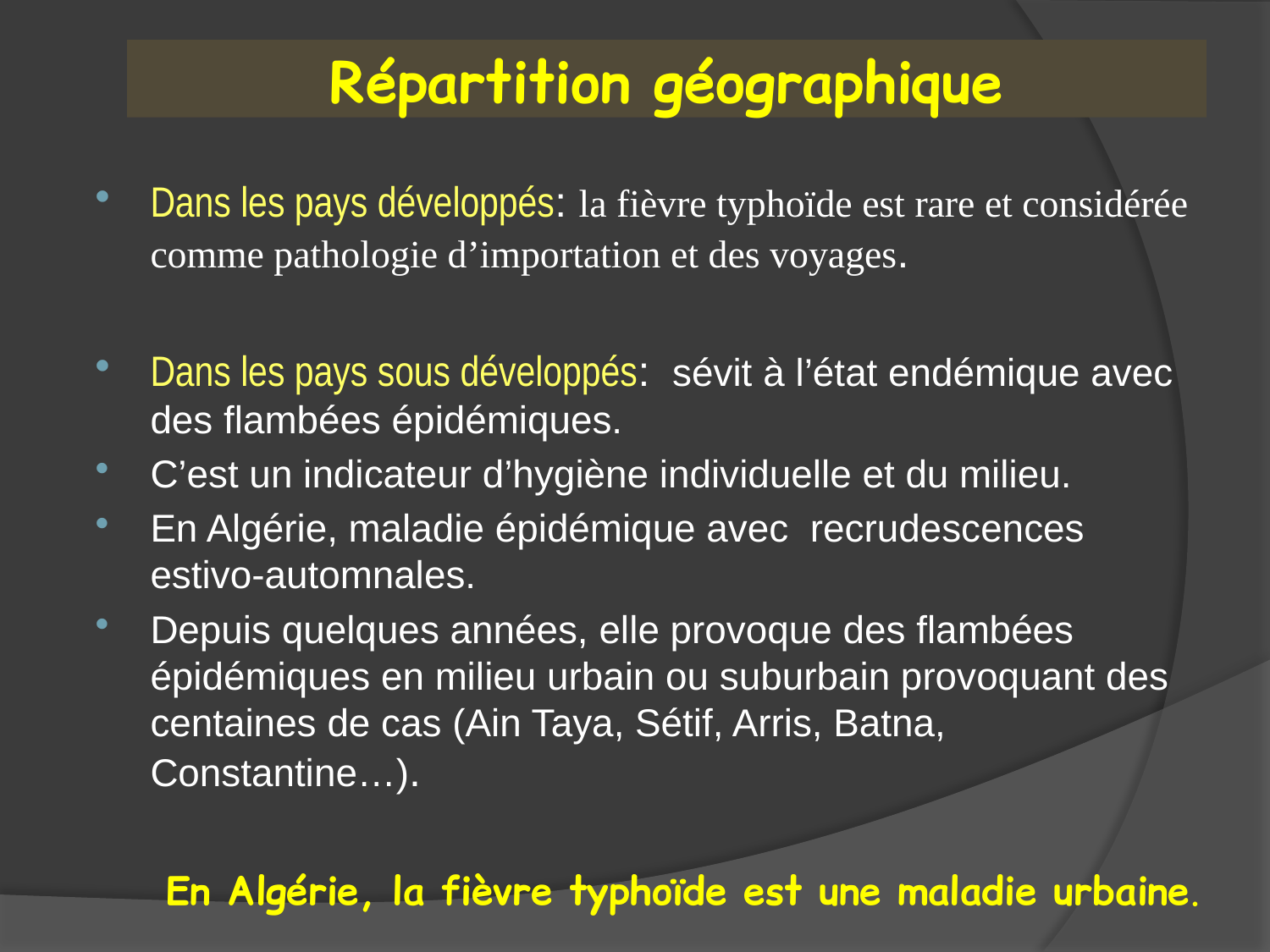

# Répartition géographique
Dans les pays développés: la fièvre typhoïde est rare et considérée comme pathologie d’importation et des voyages.

Dans les pays sous développés:  sévit à l’état endémique avec des flambées épidémiques.
C’est un indicateur d’hygiène individuelle et du milieu.
En Algérie, maladie épidémique avec  recrudescences estivo-automnales.
Depuis quelques années, elle provoque des flambées épidémiques en milieu urbain ou suburbain provoquant des centaines de cas (Ain Taya, Sétif, Arris, Batna, Constantine…).

     En Algérie, la fièvre typhoïde est une maladie urbaine.